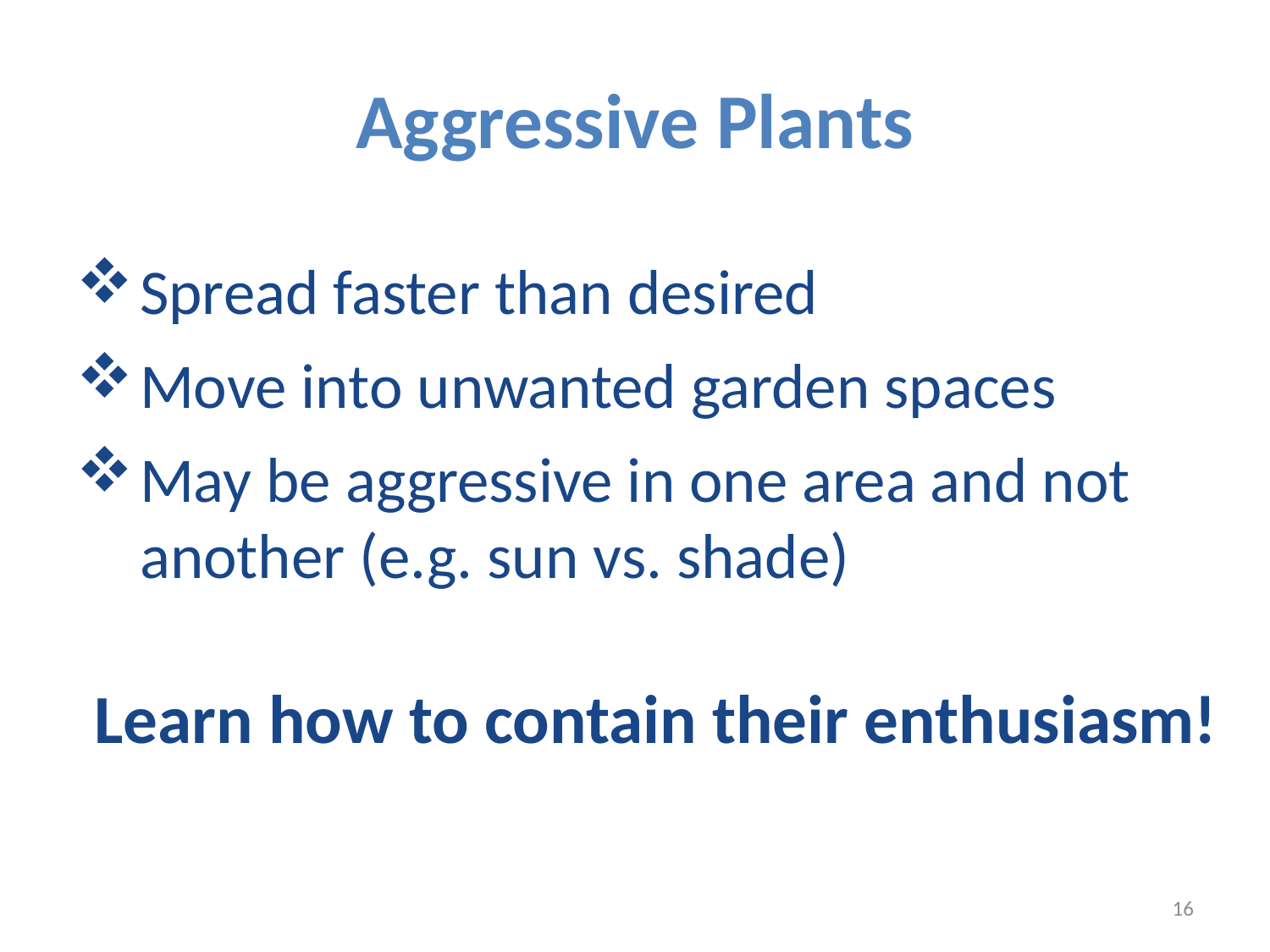

# Aggressive Plants
Spread faster than desired
Move into unwanted garden spaces
May be aggressive in one area and not another (e.g. sun vs. shade)

Learn how to contain their enthusiasm!

16